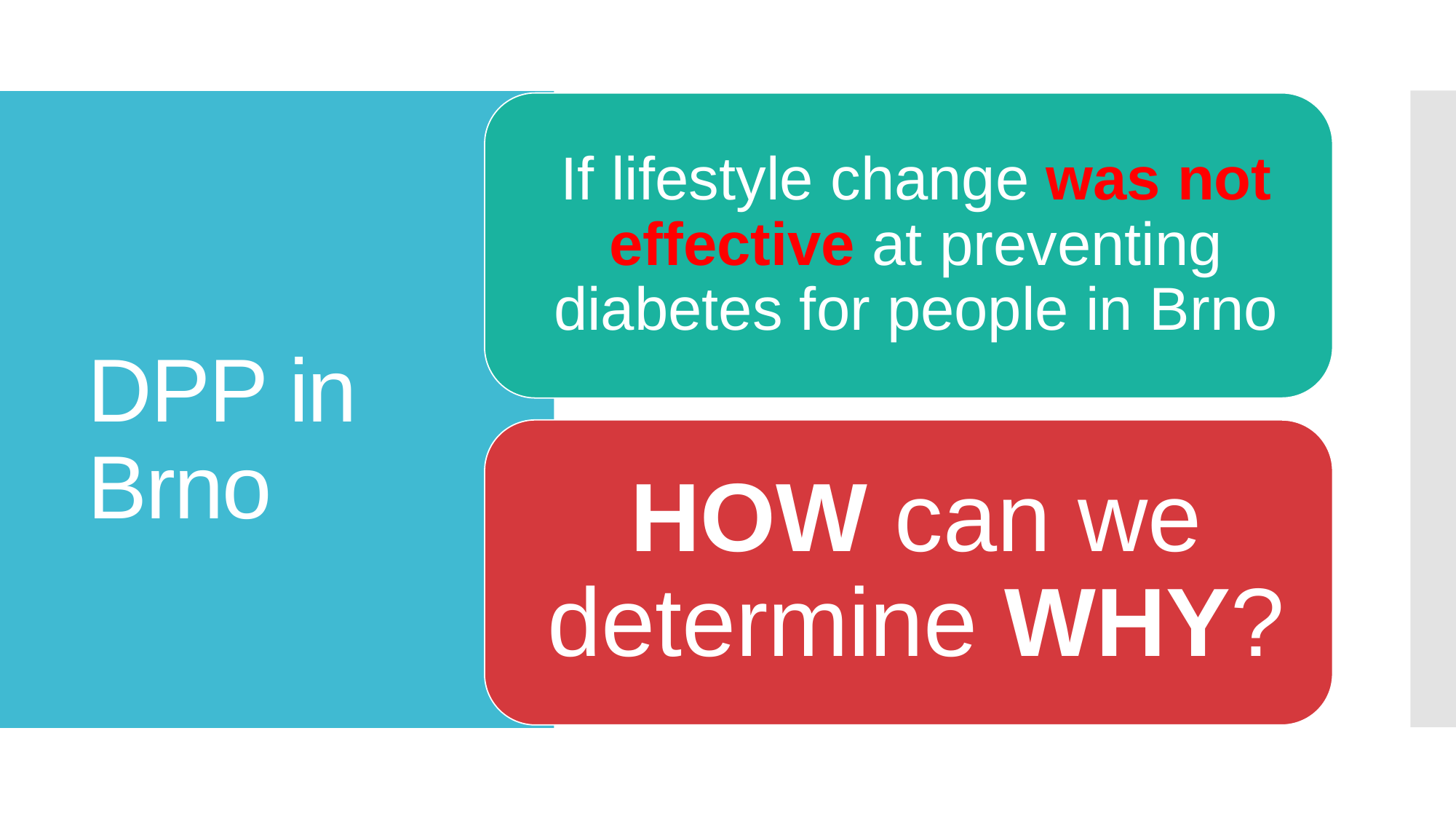

If lifestyle change was not effective at preventing diabetes for people in Brno
HOW can we determine WHY?

# DPP in Brno